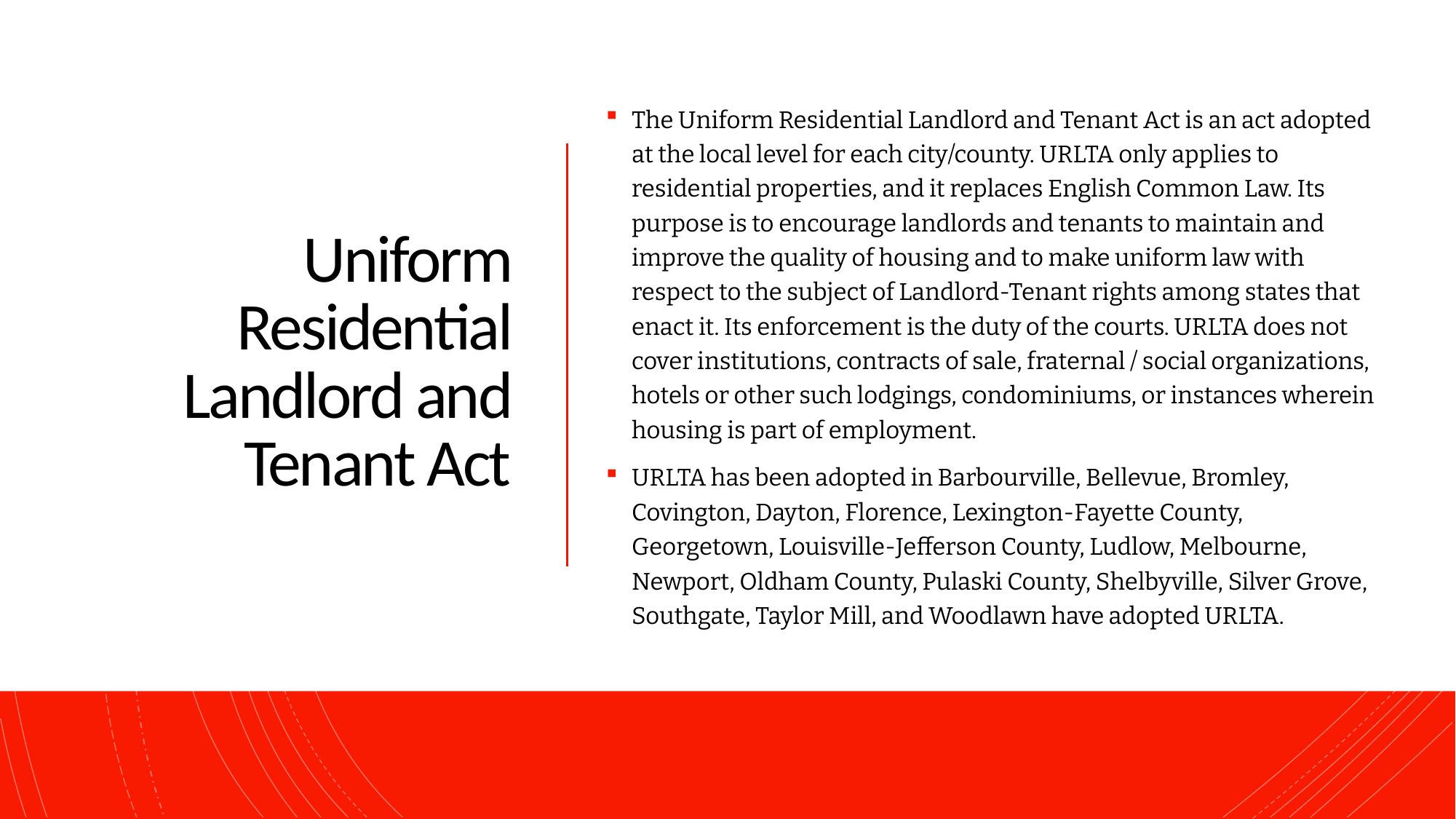

The Uniform Residential Landlord and Tenant Act is an act adopted at the local level for each city/county. URLTA only applies to residential properties, and it replaces English Common Law. Its purpose is to encourage landlords and tenants to maintain and improve the quality of housing and to make uniform law with respect to the subject of Landlord-Tenant rights among states that enact it. Its enforcement is the duty of the courts. URLTA does not cover institutions, contracts of sale, fraternal / social organizations, hotels or other such lodgings, condominiums, or instances wherein housing is part of employment.
URLTA has been adopted in Barbourville, Bellevue, Bromley, Covington, Dayton, Florence, Lexington-Fayette County, Georgetown, Louisville-Jefferson County, Ludlow, Melbourne, Newport, Oldham County, Pulaski County, Shelbyville, Silver Grove, Southgate, Taylor Mill, and Woodlawn have adopted URLTA.
# Uniform Residential Landlord and Tenant Act